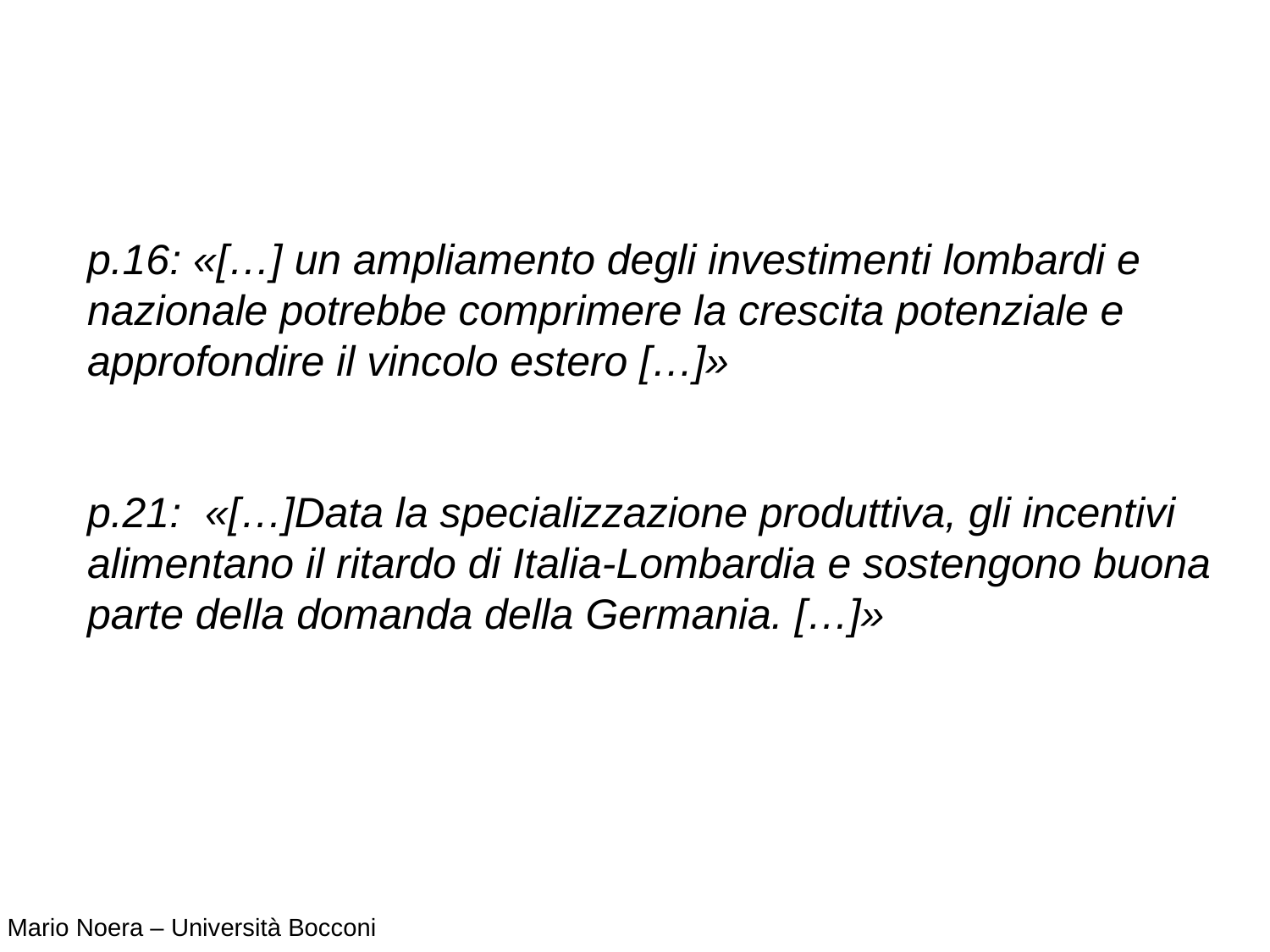

p.16: «[…] un ampliamento degli investimenti lombardi e nazionale potrebbe comprimere la crescita potenziale e approfondire il vincolo estero […]»
p.21:  «[…]Data la specializzazione produttiva, gli incentivi alimentano il ritardo di Italia-Lombardia e sostengono buona parte della domanda della Germania. […]»